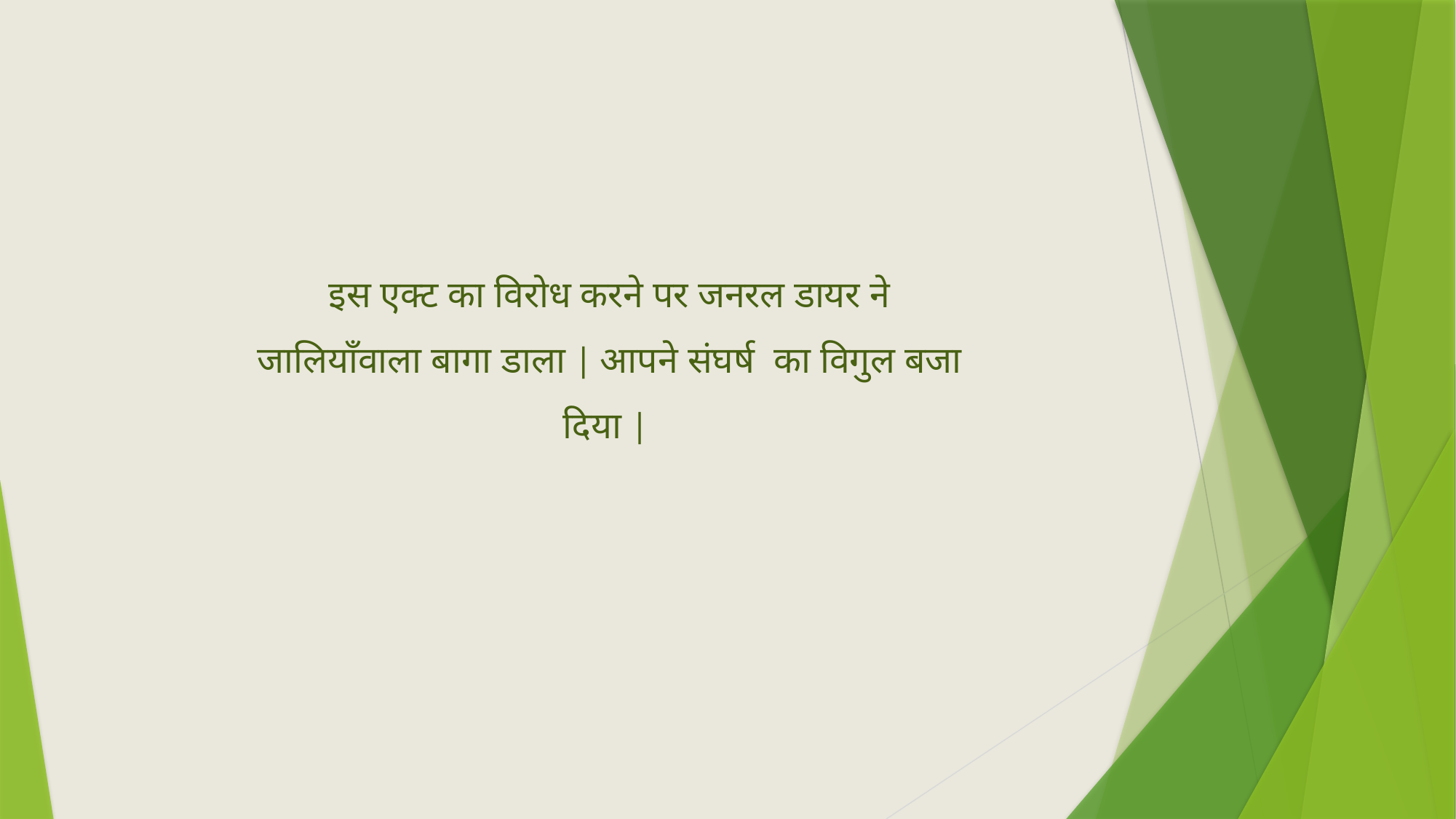

इस एक्ट का विरोध करने पर जनरल डायर ने जालियाँवाला बागा डाला | आपने संघर्ष  का विगुल बजा दिया |